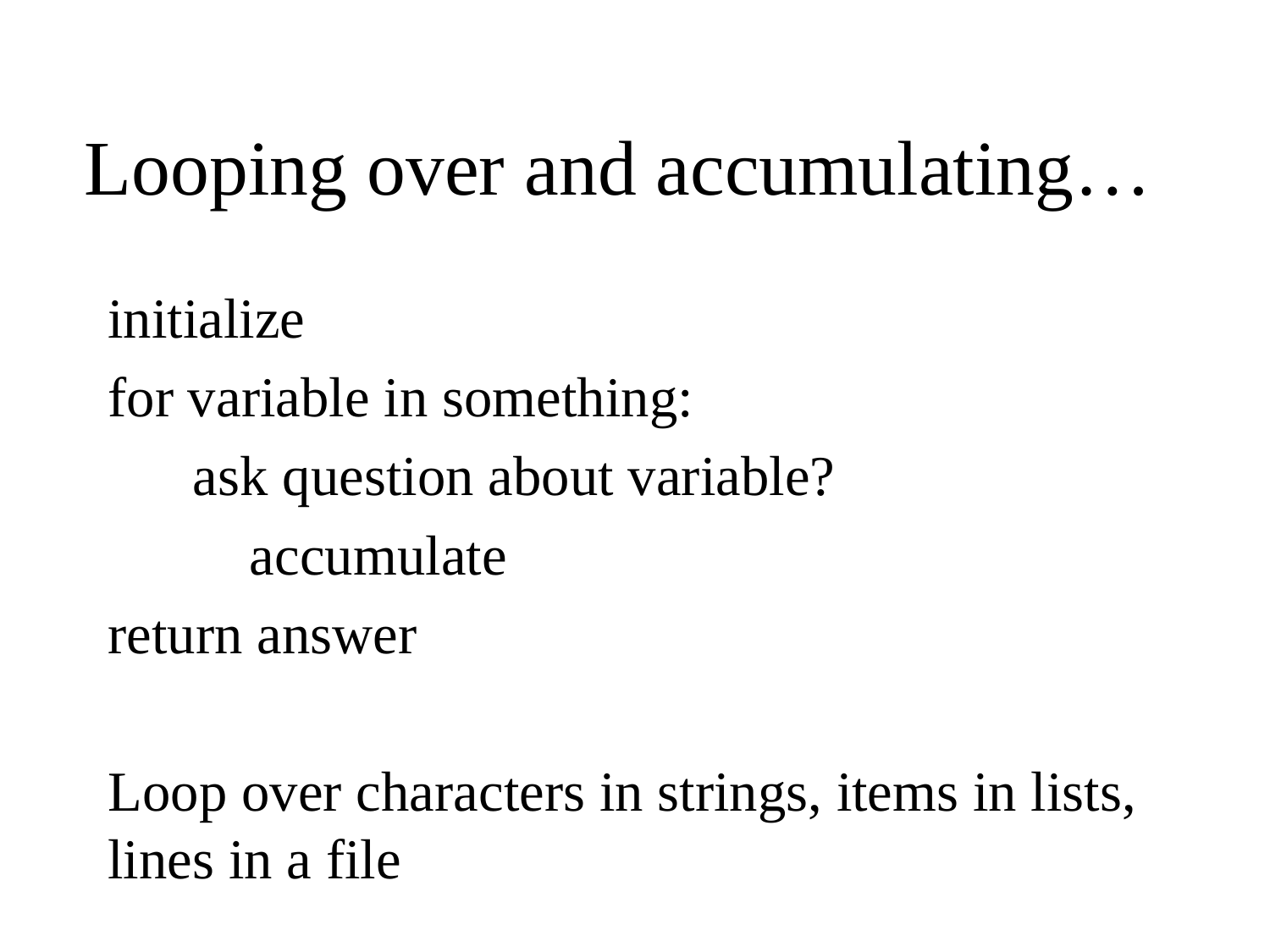

# Looping over and accumulating…
initialize
for variable in something:
      ask question about variable?
          accumulate
return answer

Loop over characters in strings, items in lists, lines in a file